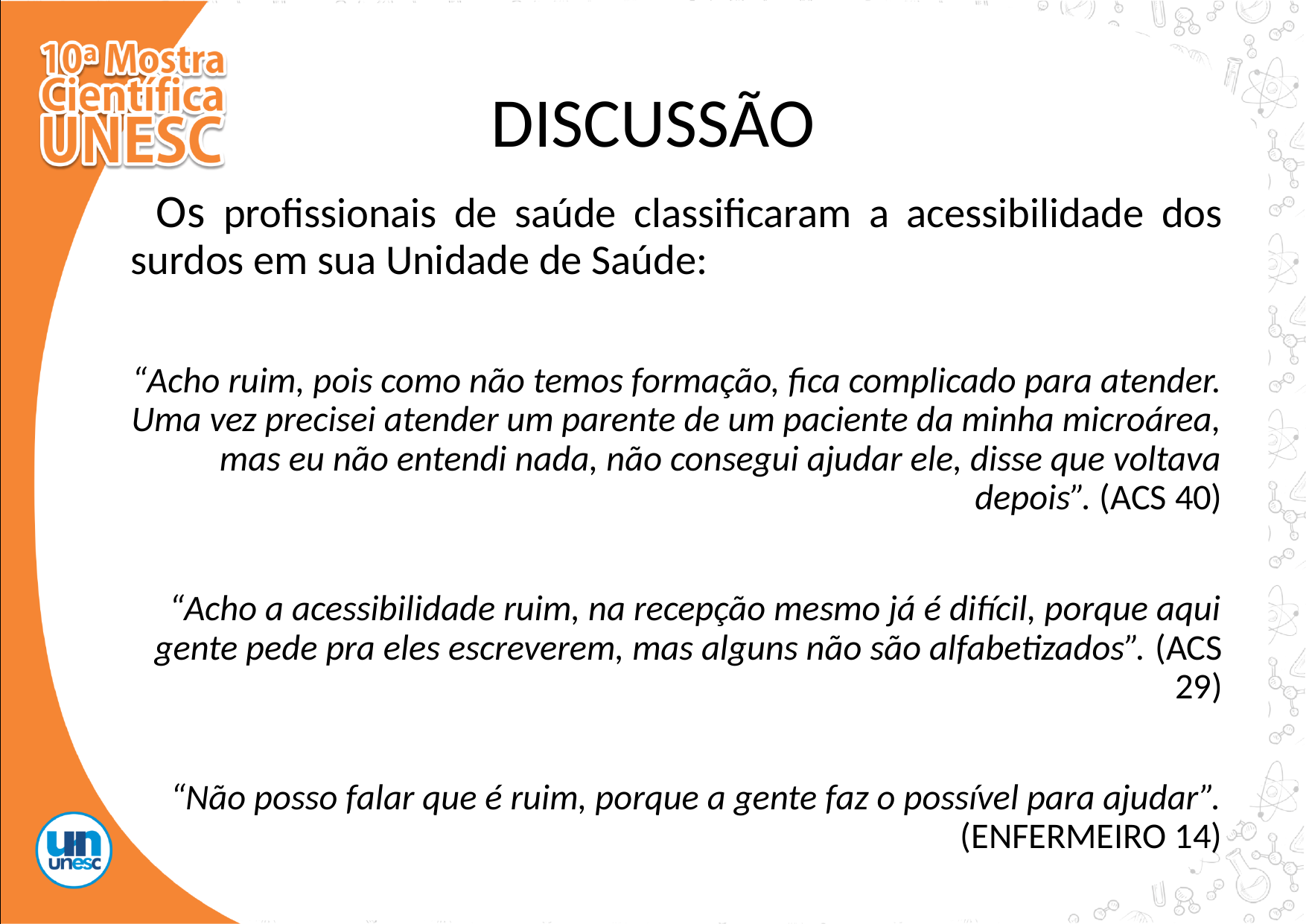

# DISCUSSÃO
   Os profissionais de saúde classificaram a acessibilidade dos surdos em sua Unidade de Saúde:

“Acho ruim, pois como não temos formação, fica complicado para atender. Uma vez precisei atender um parente de um paciente da minha microárea, mas eu não entendi nada, não consegui ajudar ele, disse que voltava depois”. (ACS 40)

“Acho a acessibilidade ruim, na recepção mesmo já é difícil, porque aqui gente pede pra eles escreverem, mas alguns não são alfabetizados”. (ACS 29)

“Não posso falar que é ruim, porque a gente faz o possível para ajudar”. (ENFERMEIRO 14)